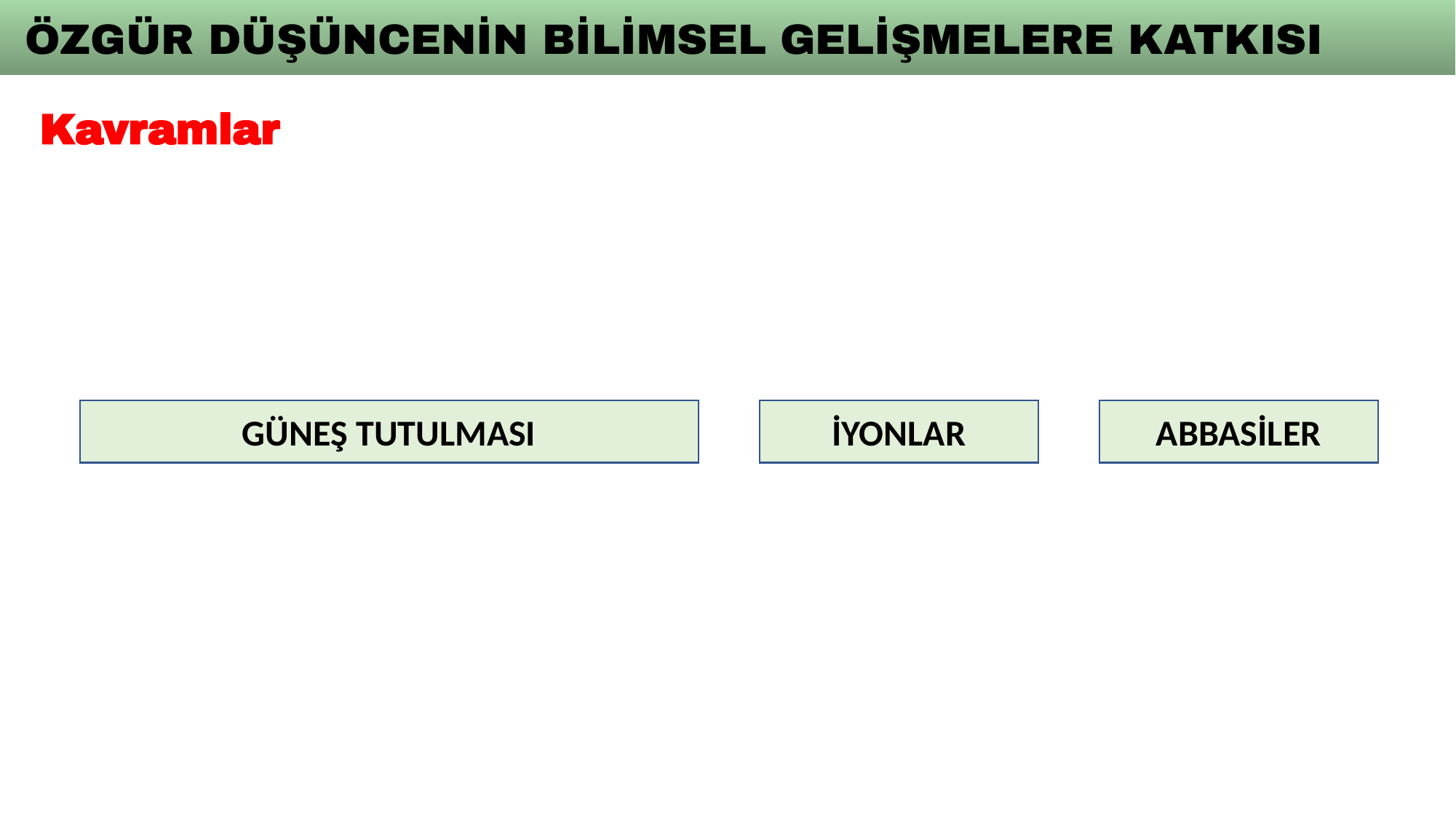

ÖZGÜR DÜŞÜNCENİN BİLİMSEL GELİŞMELERE KATKISI
Kavramlar
GÜNEŞ TUTULMASI
İYONLAR
ABBASİLER